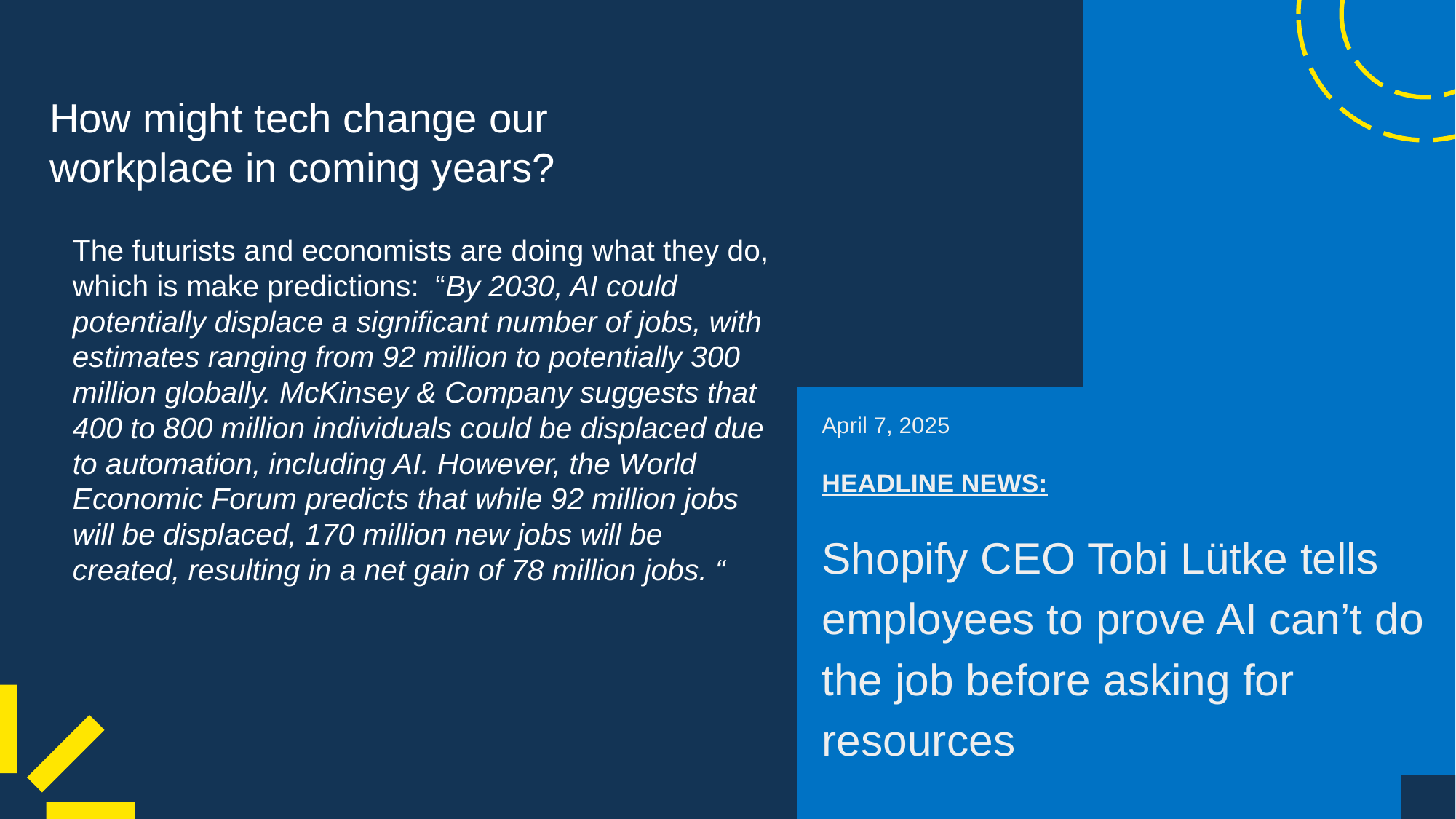

# How might tech change our workplace in coming years?
The futurists and economists are doing what they do, which is make predictions:  “By 2030, AI could potentially displace a significant number of jobs, with estimates ranging from 92 million to potentially 300 million globally. McKinsey & Company suggests that 400 to 800 million individuals could be displaced due to automation, including AI. However, the World Economic Forum predicts that while 92 million jobs will be displaced, 170 million new jobs will be created, resulting in a net gain of 78 million jobs. “
April 7, 2025
HEADLINE NEWS:
Shopify CEO Tobi Lütke tells employees to prove AI can’t do the job before asking for resources